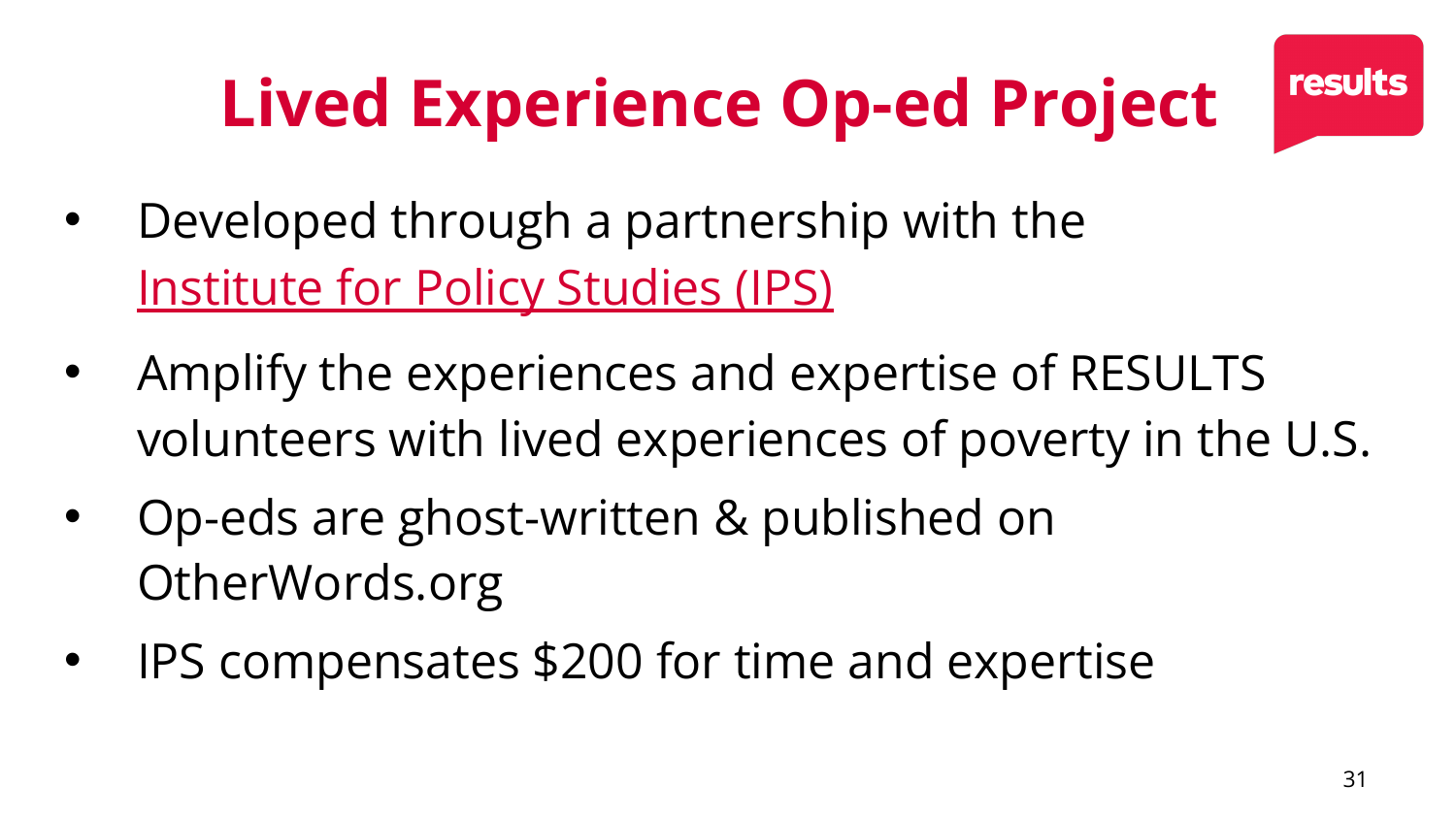

# Lived Experience Op-ed Project
Developed through a partnership with the Institute for Policy Studies (IPS)
Amplify the experiences and expertise of RESULTS volunteers with lived experiences of poverty in the U.S.
Op-eds are ghost-written & published on OtherWords.org
IPS compensates $200 for time and expertise

31